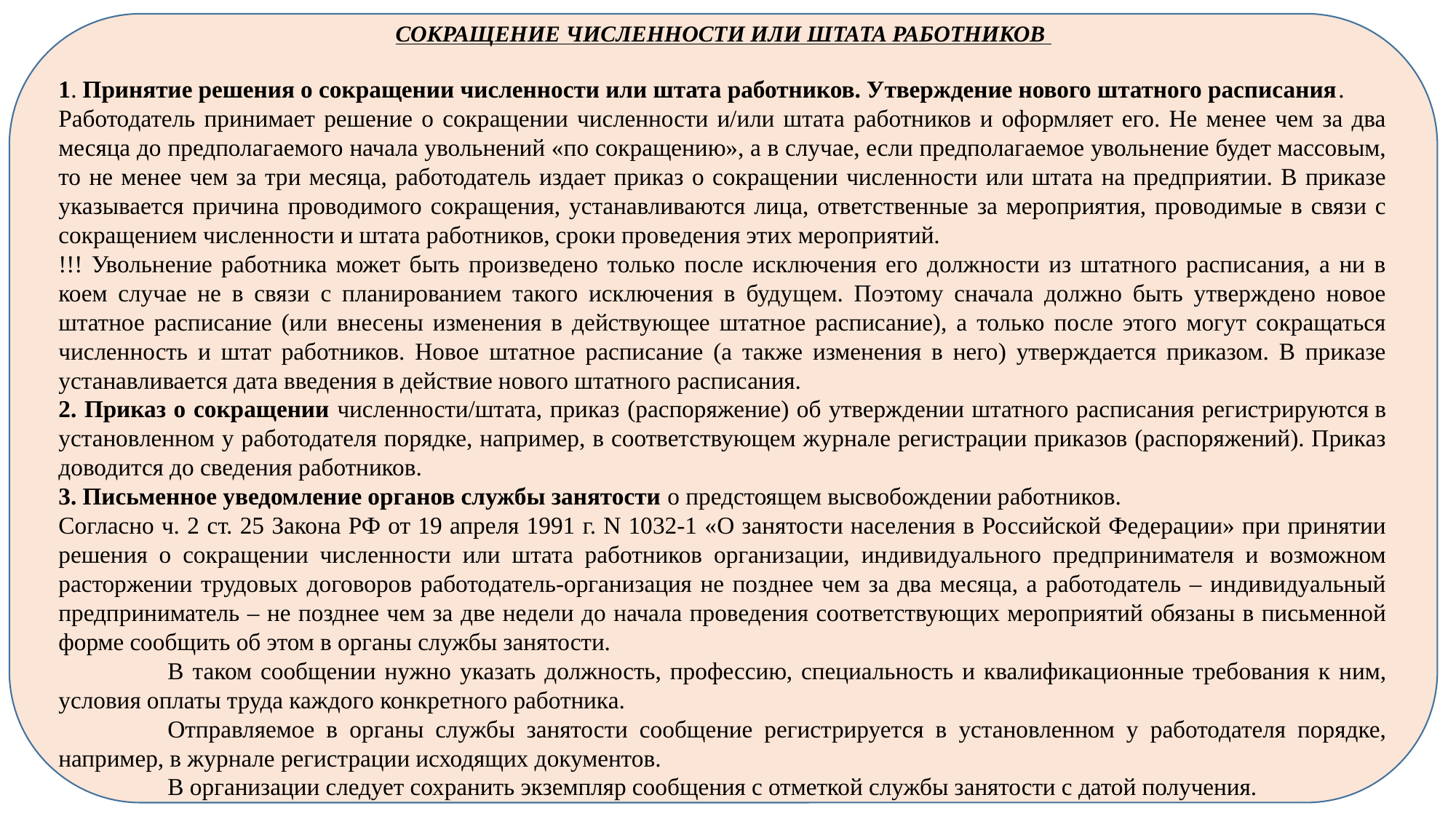

CОКРАЩЕНИЕ ЧИСЛЕННОСТИ ИЛИ ШТАТА РАБОТНИКОВ

1. Принятие решения о сокращении численности или штата работников. Утверждение нового штатного расписания.
Работодатель принимает решение о сокращении численности и/или штата работников и оформляет его. Не менее чем за два месяца до предполагаемого начала увольнений «по сокращению», а в случае, если предполагаемое увольнение будет массовым, то не менее чем за три месяца, работодатель издает приказ о сокращении численности или штата на предприятии. В приказе указывается причина проводимого сокращения, устанавливаются лица, ответственные за мероприятия, проводимые в связи с сокращением численности и штата работников, сроки проведения этих мероприятий.
!!! Увольнение работника может быть произведено только после исключения его должности из штатного расписания, а ни в коем случае не в связи с планированием такого исключения в будущем. Поэтому сначала должно быть утверждено новое штатное расписание (или внесены изменения в действующее штатное расписание), а только после этого могут сокращаться численность и штат работников. Новое штатное расписание (а также изменения в него) утверждается приказом. В приказе устанавливается дата введения в действие нового штатного расписания.
2. Приказ о сокращении численности/штата, приказ (распоряжение) об утверждении штатного расписания регистрируются в установленном у работодателя порядке, например, в соответствующем журнале регистрации приказов (распоряжений). Приказ доводится до сведения работников.
3. Письменное уведомление органов службы занятости о предстоящем высвобождении работников.
Согласно ч. 2 ст. 25 Закона РФ от 19 апреля 1991 г. N 1032-1 «О занятости населения в Российской Федерации» при принятии решения о сокращении численности или штата работников организации, индивидуального предпринимателя и возможном расторжении трудовых договоров работодатель-организация не позднее чем за два месяца, а работодатель – индивидуальный предприниматель – не позднее чем за две недели до начала проведения соответствующих мероприятий обязаны в письменной форме сообщить об этом в органы службы занятости.
	В таком сообщении нужно указать должность, профессию, специальность и квалификационные требования к ним, условия оплаты труда каждого конкретного работника.
	Отправляемое в органы службы занятости сообщение регистрируется в установленном у работодателя порядке, например, в журнале регистрации исходящих документов.
	В организации следует сохранить экземпляр сообщения с отметкой службы занятости с датой получения.